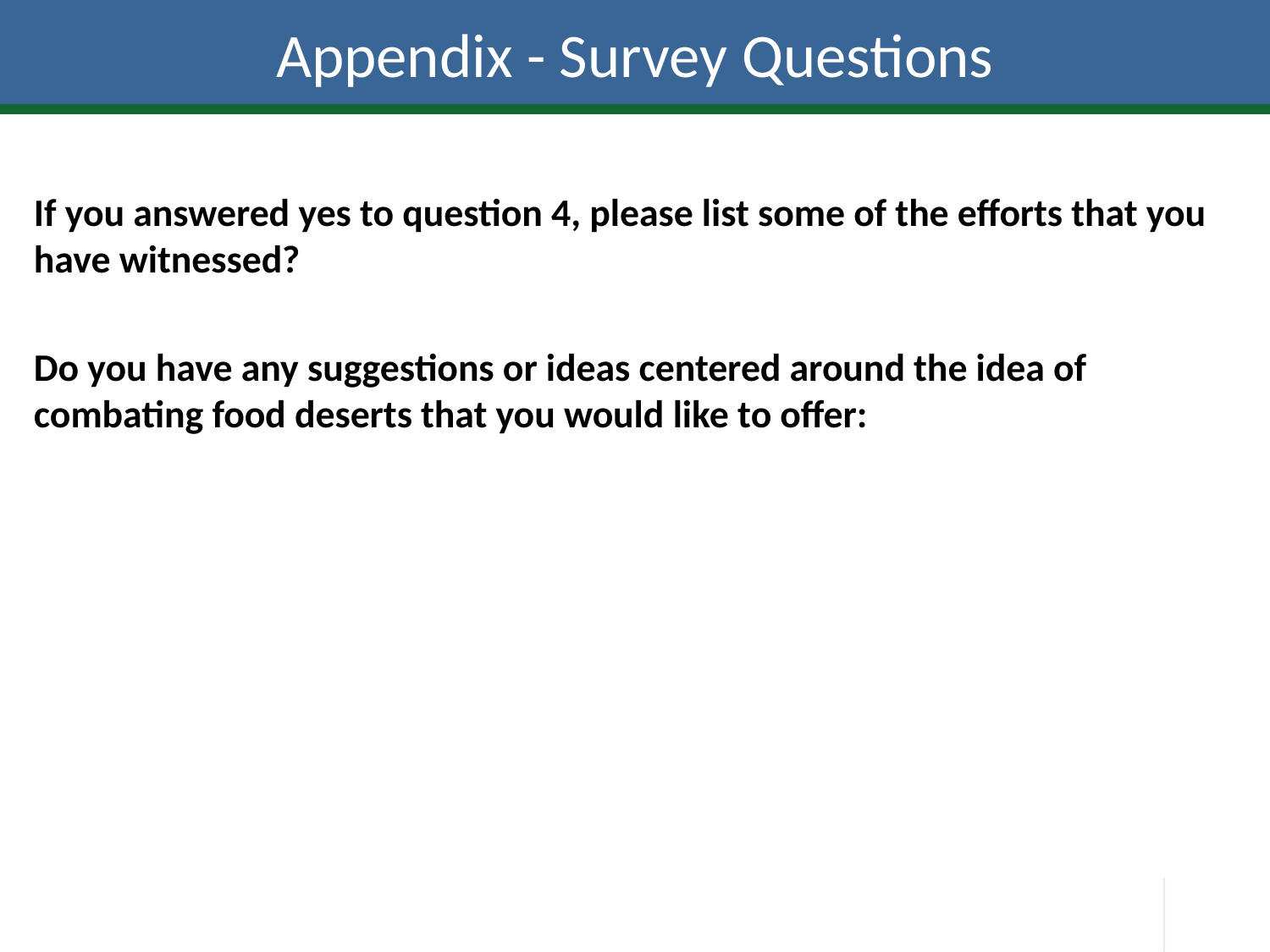

# Appendix - Survey Questions

If you answered yes to question 4, please list some of the efforts that you have witnessed?

Do you have any suggestions or ideas centered around the idea of combating food deserts that you would like to offer: